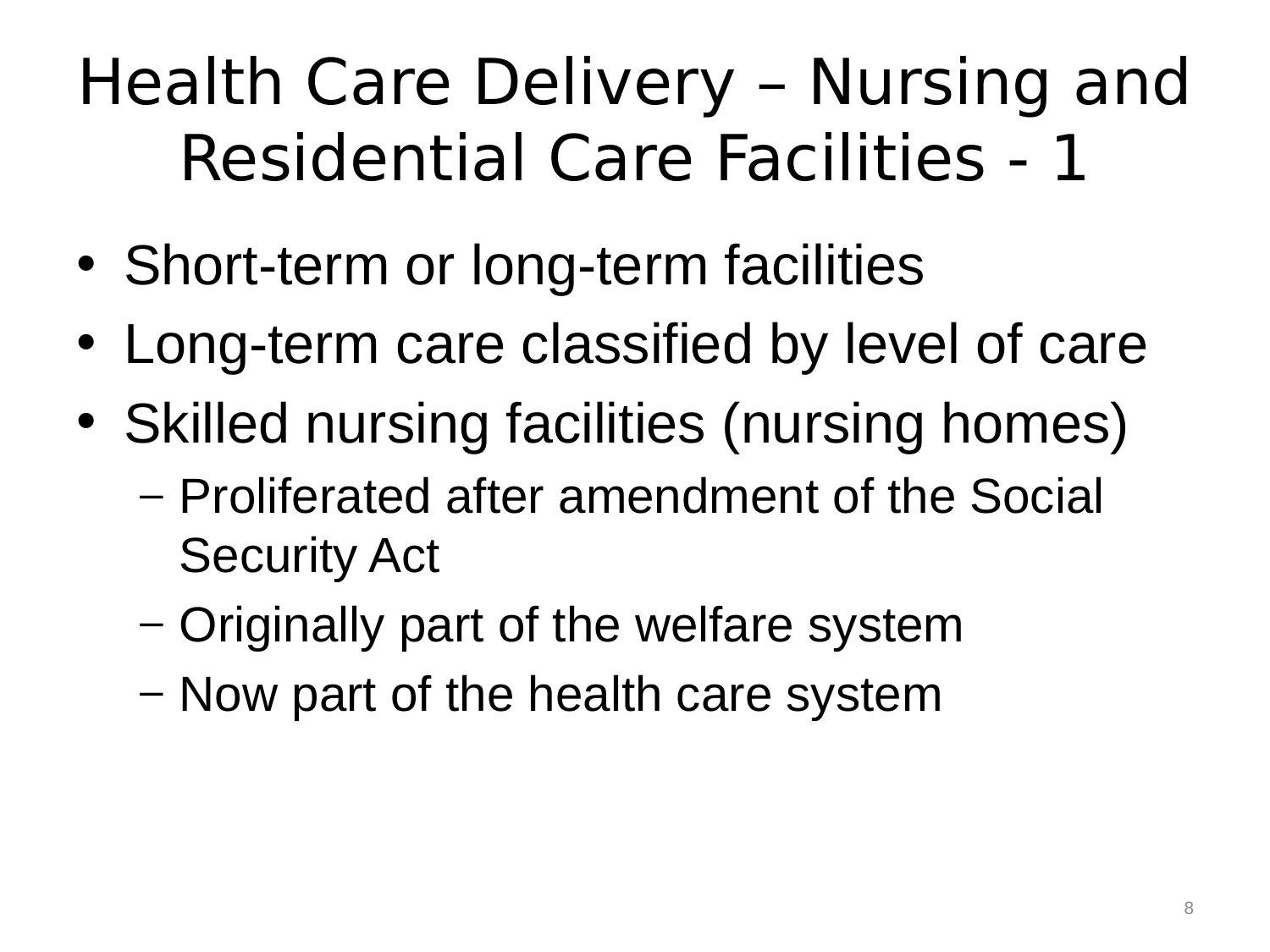

# Health Care Delivery – Nursing and Residential Care Facilities - 1
Short-term or long-term facilities
Long-term care classified by level of care
Skilled nursing facilities (nursing homes)
Proliferated after amendment of the Social Security Act
Originally part of the welfare system
Now part of the health care system
8